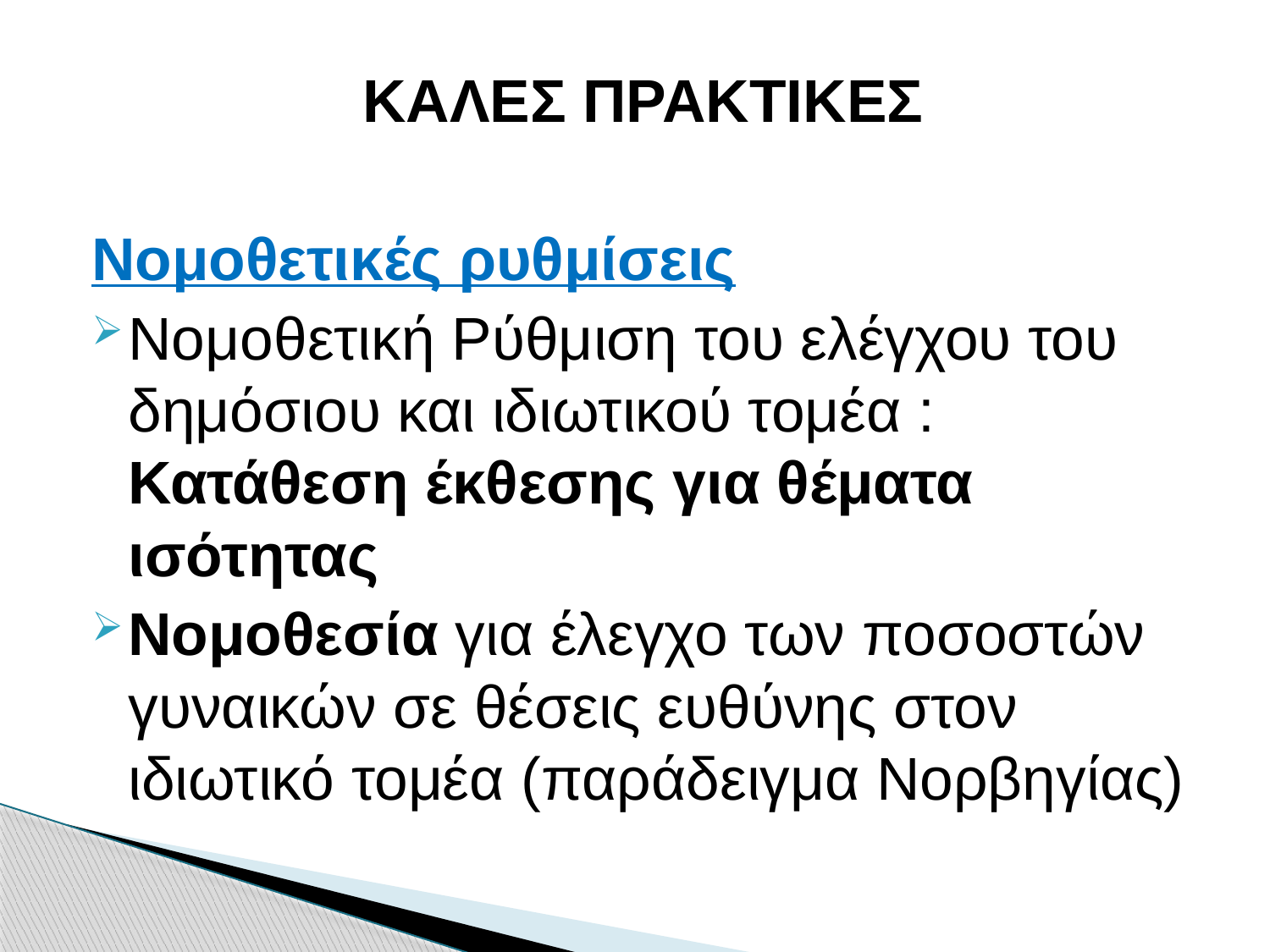

#
ΚΑΛΕΣ ΠΡΑΚΤΙΚΕΣ

Νομοθετικές ρυθμίσεις
Νομοθετική Ρύθμιση του ελέγχου του δημόσιου και ιδιωτικού τομέα :  Κατάθεση έκθεσης για θέματα ισότητας
Νομοθεσία για έλεγχο των ποσοστών γυναικών σε θέσεις ευθύνης στον ιδιωτικό τομέα (παράδειγμα Νορβηγίας)